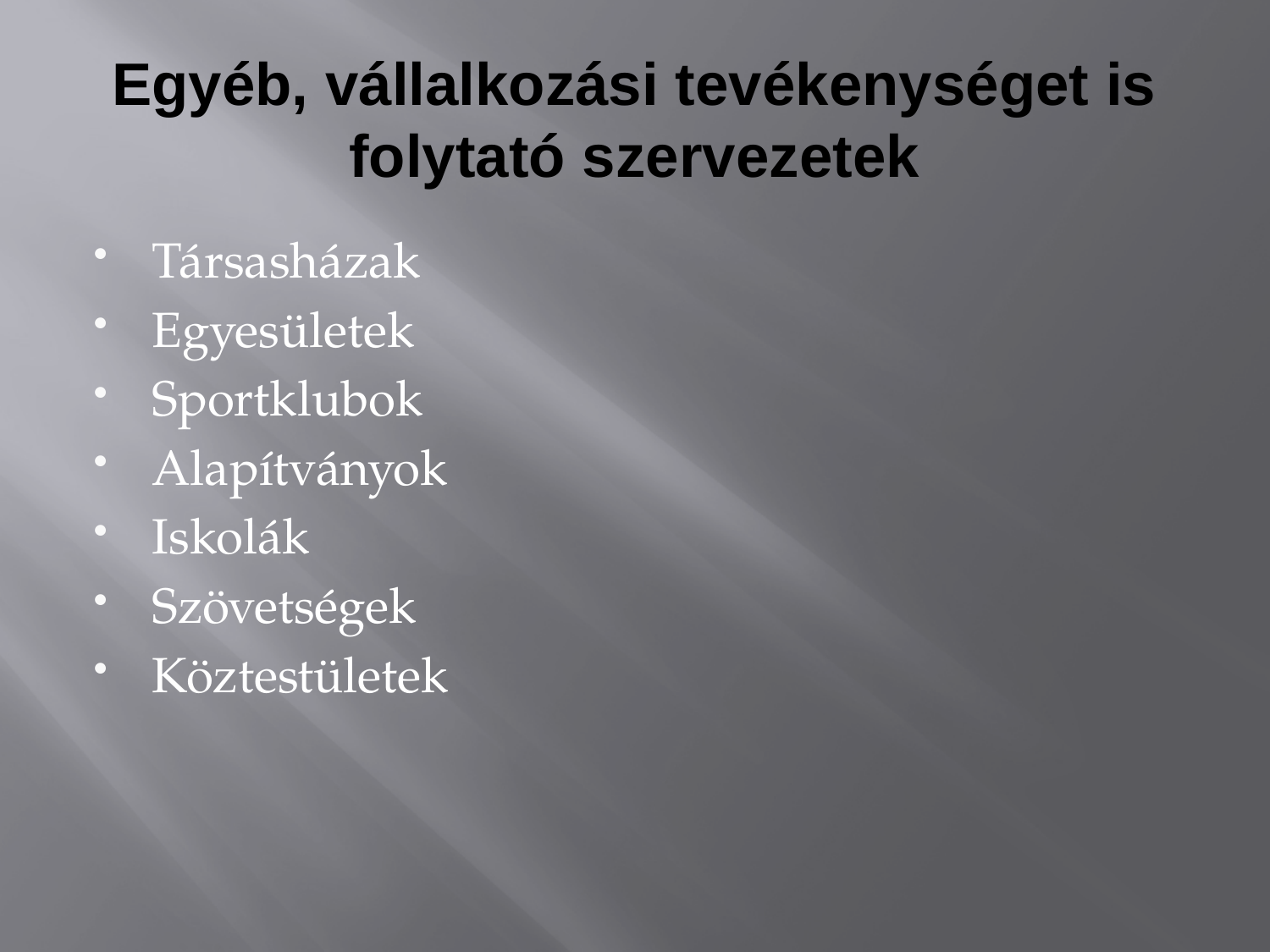

# Egyéb, vállalkozási tevékenységet is folytató szervezetek
Társasházak
Egyesületek
Sportklubok
Alapítványok
Iskolák
Szövetségek
Köztestületek